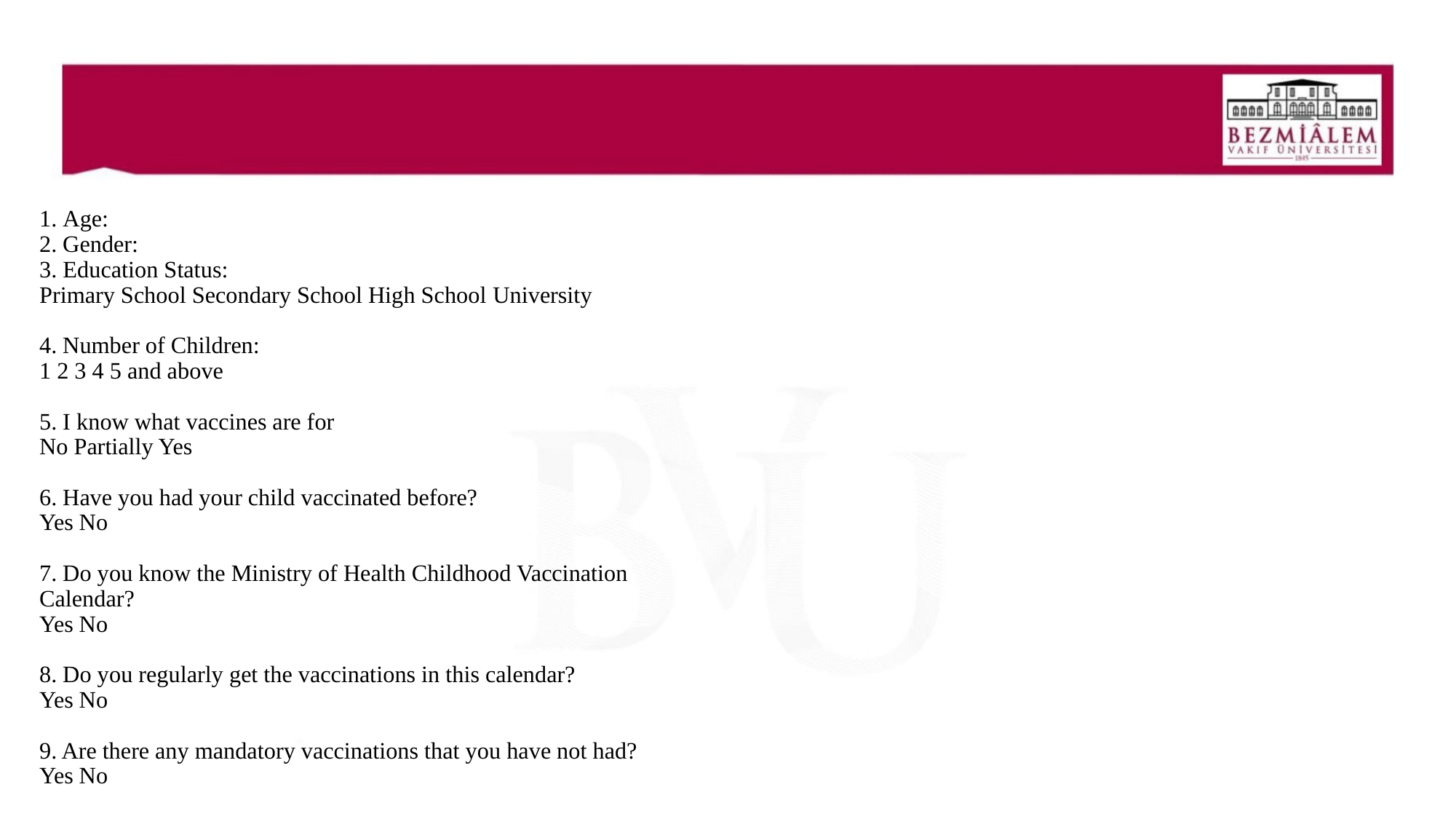

#
1. Age:
2. Gender:
3. Education Status:
Primary School Secondary School High School University

4. Number of Children:
1 2 3 4 5 and above

5. I know what vaccines are for
No Partially Yes

6. Have you had your child vaccinated before?
Yes No

7. Do you know the Ministry of Health Childhood Vaccination Calendar?
Yes No

8. Do you regularly get the vaccinations in this calendar?
Yes No

9. Are there any mandatory vaccinations that you have not had?
Yes No